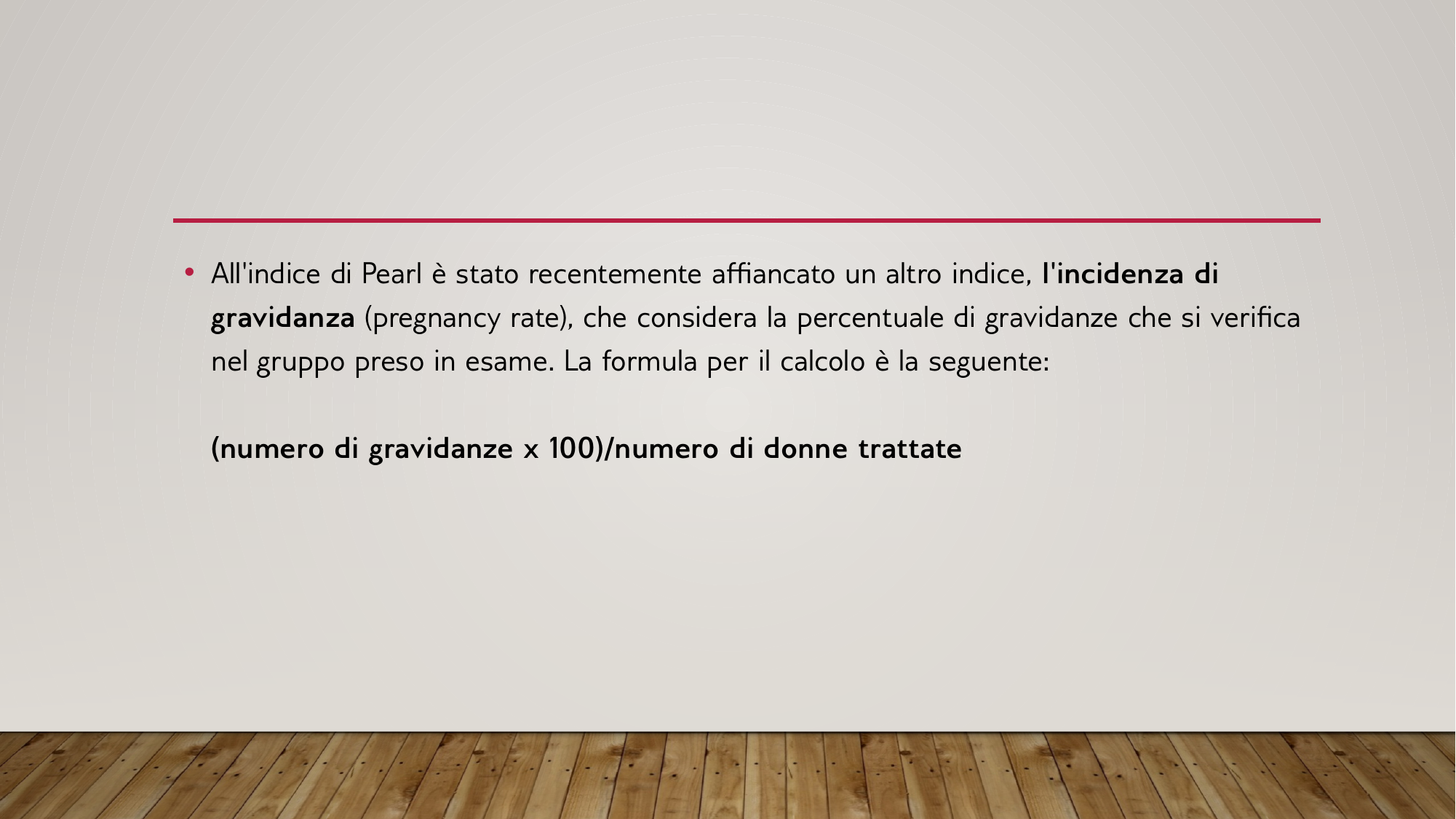

#
All'indice di Pearl è stato recentemente affiancato un altro indice, l'incidenza di gravidanza (pregnancy rate), che considera la percentuale di gravidanze che si verifica nel gruppo preso in esame. La formula per il calcolo è la seguente:
(numero di gravidanze x 100)/numero di donne trattate